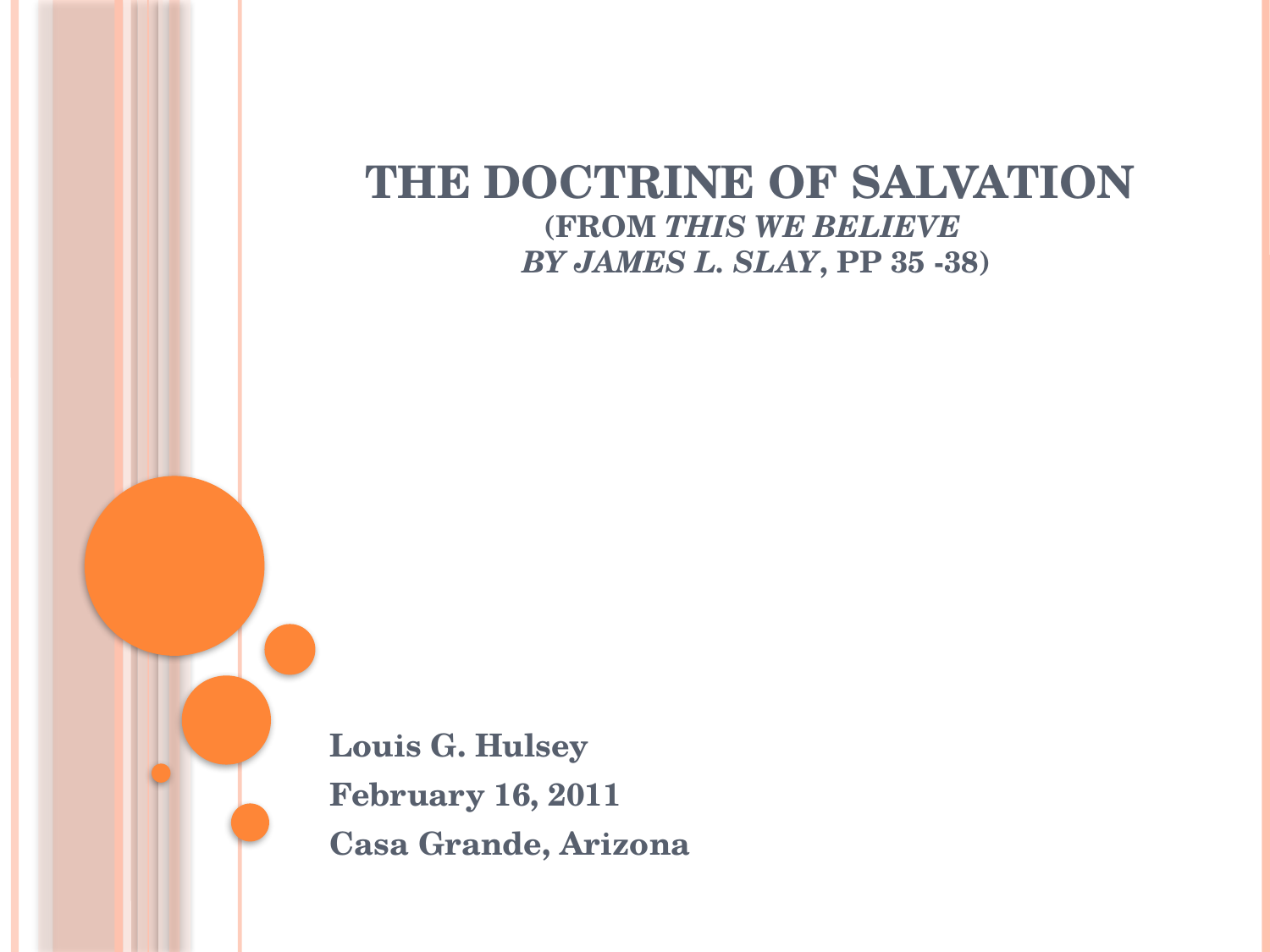

# The Doctrine of Salvation (From This We Believe by James L. Slay, pp 35 -38)
Louis G. Hulsey
February 16, 2011
Casa Grande, Arizona